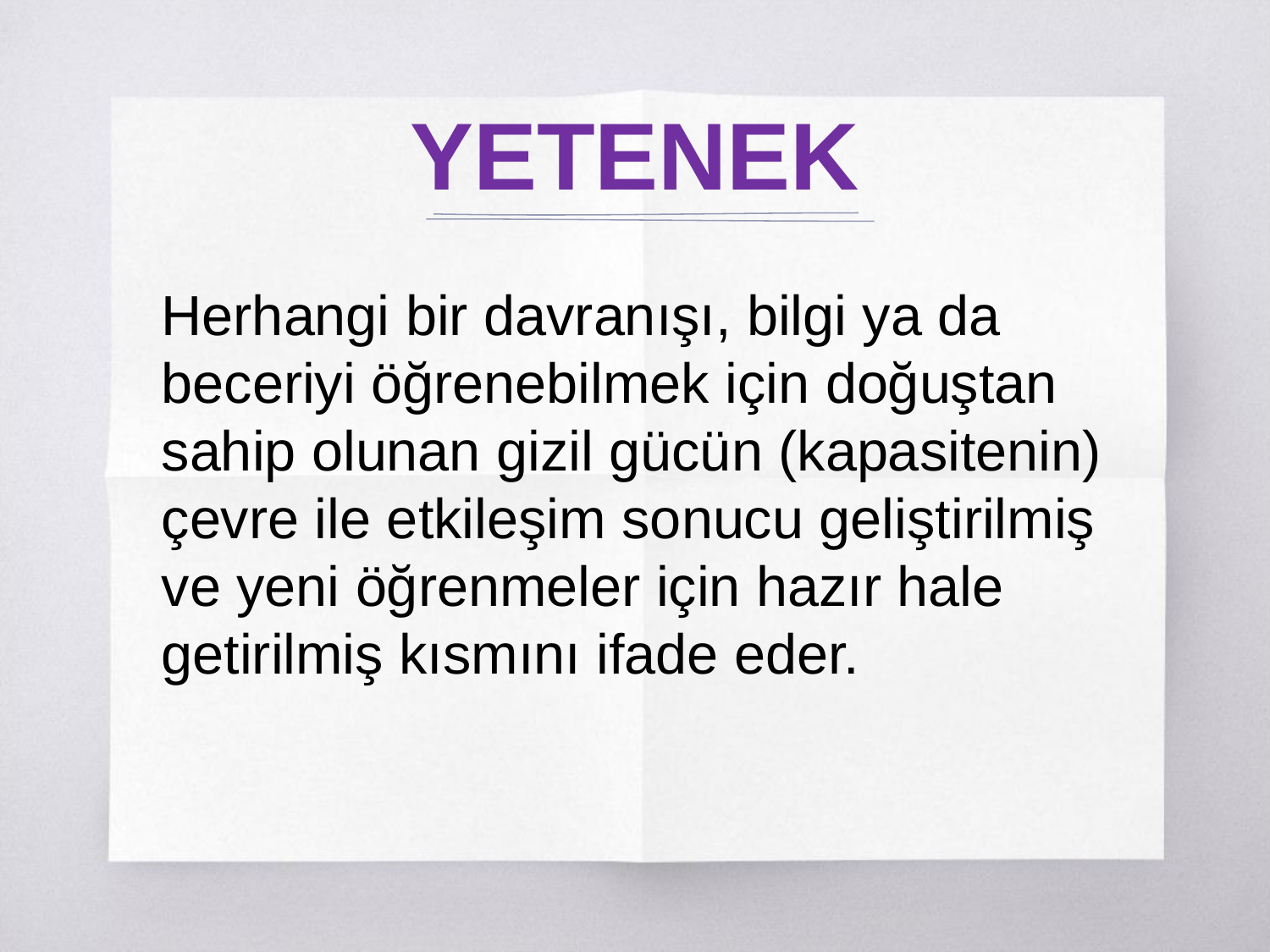

# YETENEK
Herhangi bir davranışı, bilgi ya da beceriyi öğrenebilmek için doğuştan sahip olunan gizil gücün (kapasitenin) çevre ile etkileşim sonucu geliştirilmiş ve yeni öğrenmeler için hazır hale getirilmiş kısmını ifade eder.